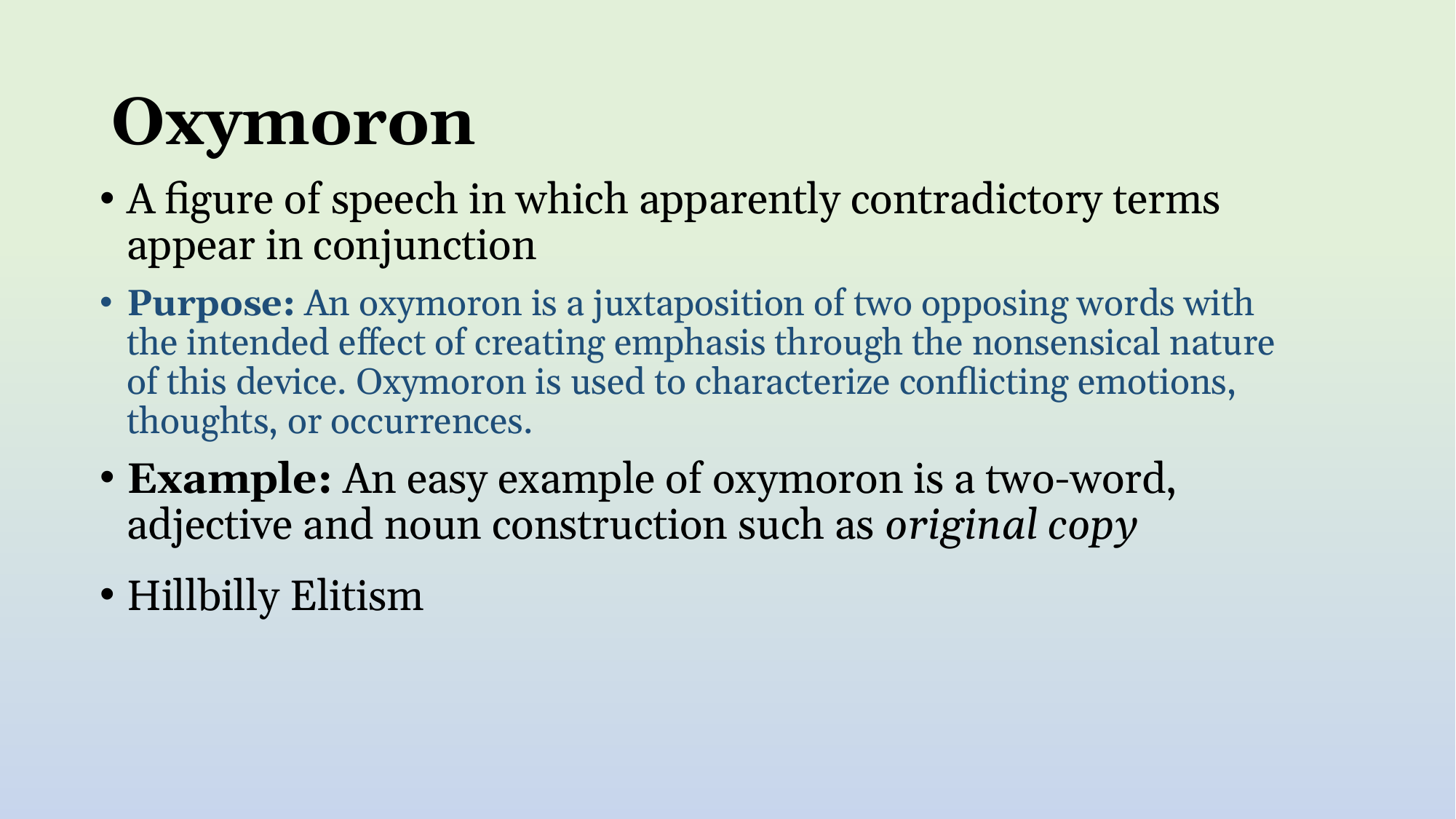

# Oxymoron
A figure of speech in which apparently contradictory terms appear in conjunction
Purpose: An oxymoron is a juxtaposition of two opposing words with the intended effect of creating emphasis through the nonsensical nature of this device. Oxymoron is used to characterize conflicting emotions, thoughts, or occurrences.
Example: An easy example of oxymoron is a two-word, adjective and noun construction such as original copy
Hillbilly Elitism